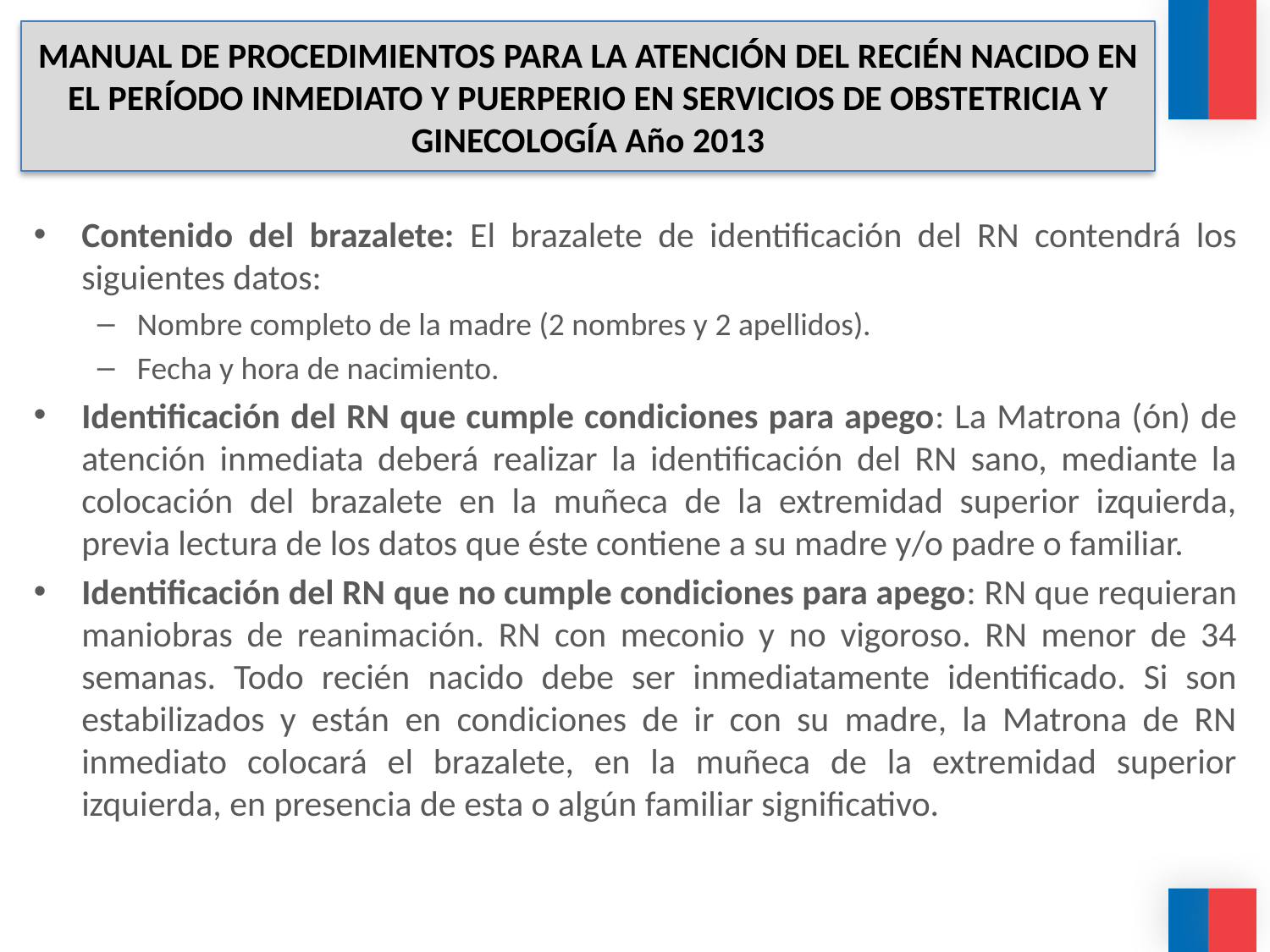

# MANUAL DE PROCEDIMIENTOS PARA LA ATENCIÓN DEL RECIÉN NACIDO EN EL PERÍODO INMEDIATO Y PUERPERIO EN SERVICIOS DE OBSTETRICIA Y GINECOLOGÍA Año 2013
Contenido del brazalete: El brazalete de identificación del RN contendrá los siguientes datos:
Nombre completo de la madre (2 nombres y 2 apellidos).
Fecha y hora de nacimiento.
Identificación del RN que cumple condiciones para apego: La Matrona (ón) de atención inmediata deberá realizar la identificación del RN sano, mediante la colocación del brazalete en la muñeca de la extremidad superior izquierda, previa lectura de los datos que éste contiene a su madre y/o padre o familiar.
Identificación del RN que no cumple condiciones para apego: RN que requieran maniobras de reanimación. RN con meconio y no vigoroso. RN menor de 34 semanas. Todo recién nacido debe ser inmediatamente identificado. Si son estabilizados y están en condiciones de ir con su madre, la Matrona de RN inmediato colocará el brazalete, en la muñeca de la extremidad superior izquierda, en presencia de esta o algún familiar significativo.